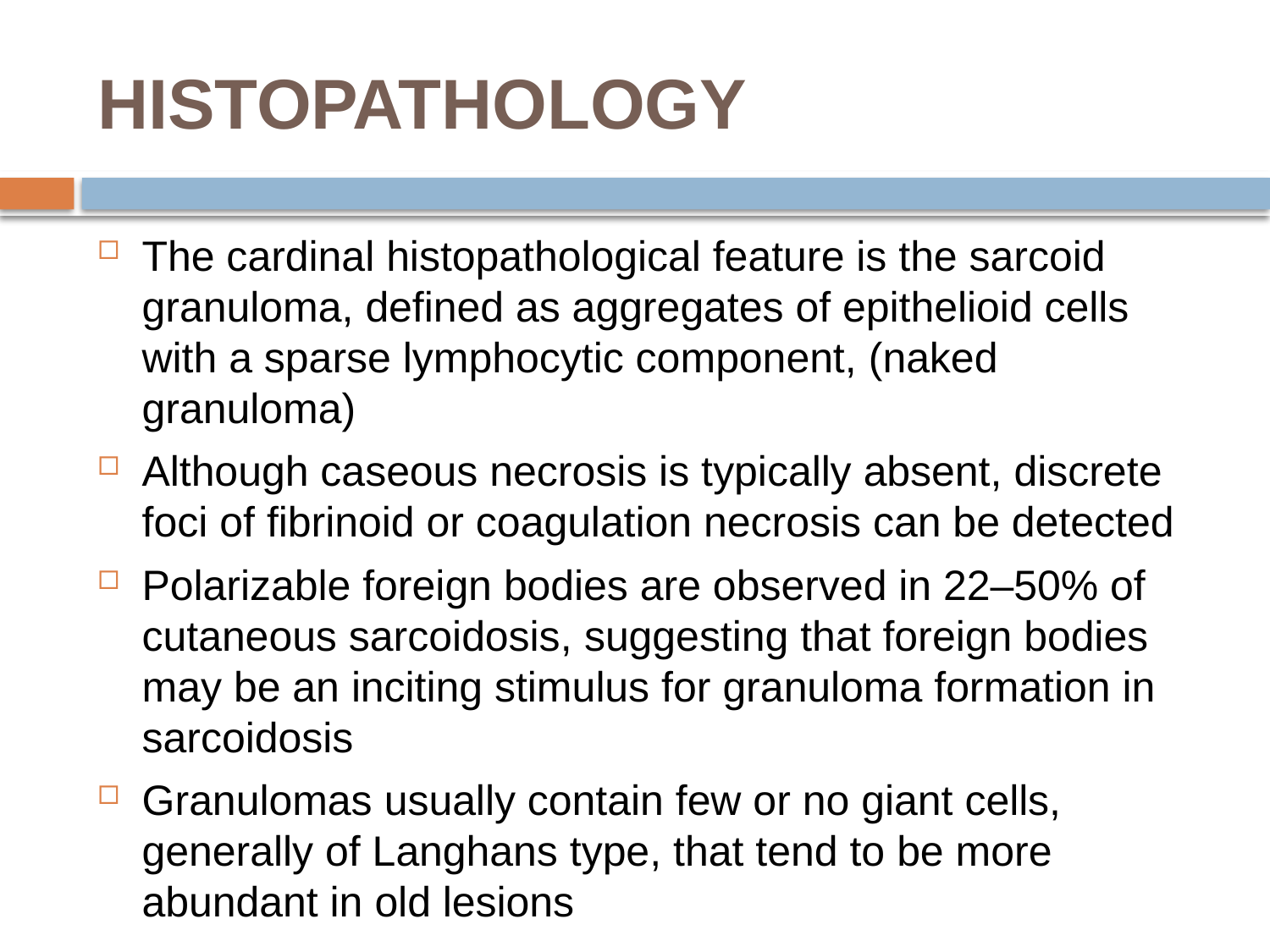

# HISTOPATHOLOGY
The cardinal histopathological feature is the sarcoid granuloma, defined as aggregates of epithelioid cells with a sparse lymphocytic component, (naked granuloma)
Although caseous necrosis is typically absent, discrete foci of fibrinoid or coagulation necrosis can be detected
Polarizable foreign bodies are observed in 22–50% of cutaneous sarcoidosis, suggesting that foreign bodies may be an inciting stimulus for granuloma formation in sarcoidosis
Granulomas usually contain few or no giant cells, generally of Langhans type, that tend to be more abundant in old lesions